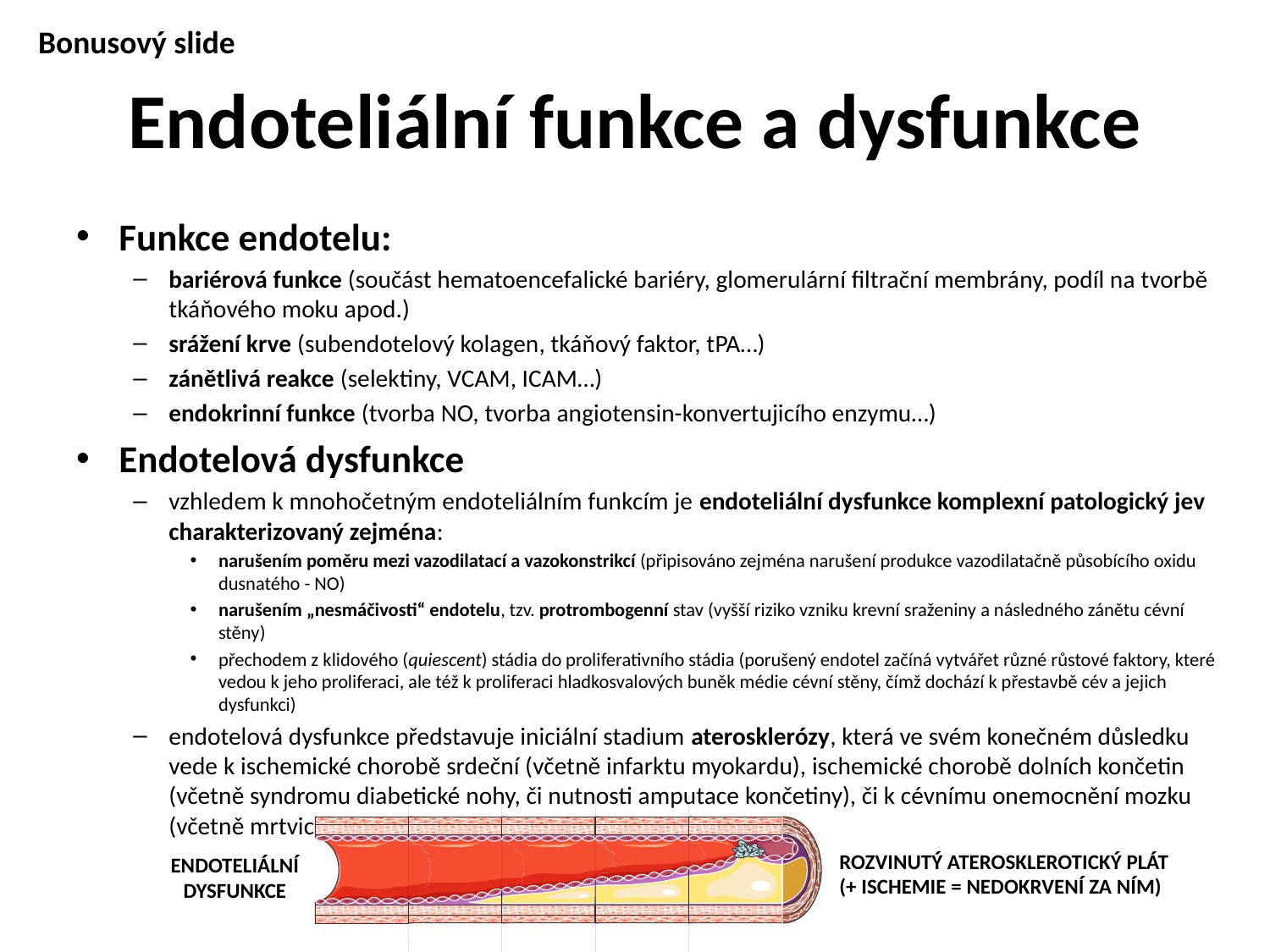

Bonusový slide
# Endoteliální funkce a dysfunkce
Funkce endotelu:
bariérová funkce (součást hematoencefalické bariéry, glomerulární filtrační membrány, podíl na tvorbě tkáňového moku apod.)
srážení krve (subendotelový kolagen, tkáňový faktor, tPA…)
zánětlivá reakce (selektiny, VCAM, ICAM…)
endokrinní funkce (tvorba NO, tvorba angiotensin-konvertujicího enzymu…)
Endotelová dysfunkce
vzhledem k mnohočetným endoteliálním funkcím je endoteliální dysfunkce komplexní patologický jev charakterizovaný zejména:
narušením poměru mezi vazodilatací a vazokonstrikcí (připisováno zejména narušení produkce vazodilatačně působícího oxidu dusnatého - NO)
narušením „nesmáčivosti“ endotelu, tzv. protrombogenní stav (vyšší riziko vzniku krevní sraženiny a následného zánětu cévní stěny)
přechodem z klidového (quiescent) stádia do proliferativního stádia (porušený endotel začíná vytvářet různé růstové faktory, které vedou k jeho proliferaci, ale též k proliferaci hladkosvalových buněk médie cévní stěny, čímž dochází k přestavbě cév a jejich dysfunkci)
endotelová dysfunkce představuje iniciální stadium aterosklerózy, která ve svém konečném důsledku vede k ischemické chorobě srdeční (včetně infarktu myokardu), ischemické chorobě dolních končetin (včetně syndromu diabetické nohy, či nutnosti amputace končetiny), či k cévnímu onemocnění mozku (včetně mrtvice)

ROZVINUTÝ ATEROSKLEROTICKÝ PLÁT
(+ ISCHEMIE = NEDOKRVENÍ ZA NÍM)
ENDOTELIÁLNÍ DYSFUNKCE